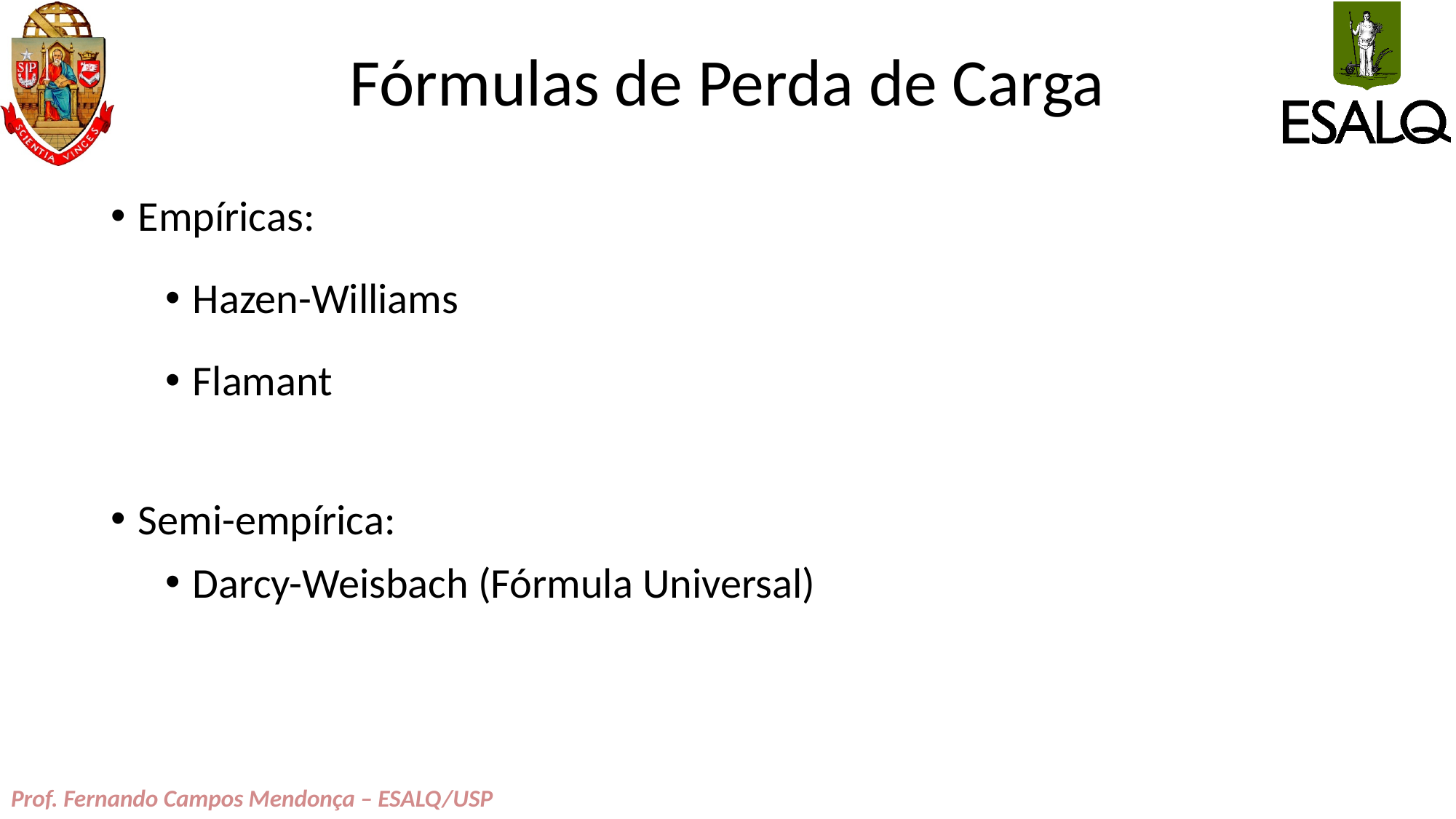

# Fórmulas de Perda de Carga
Empíricas:
Hazen-Williams
Flamant
Semi-empírica:
Darcy-Weisbach (Fórmula Universal)
Prof. Fernando Campos Mendonça – ESALQ/USP